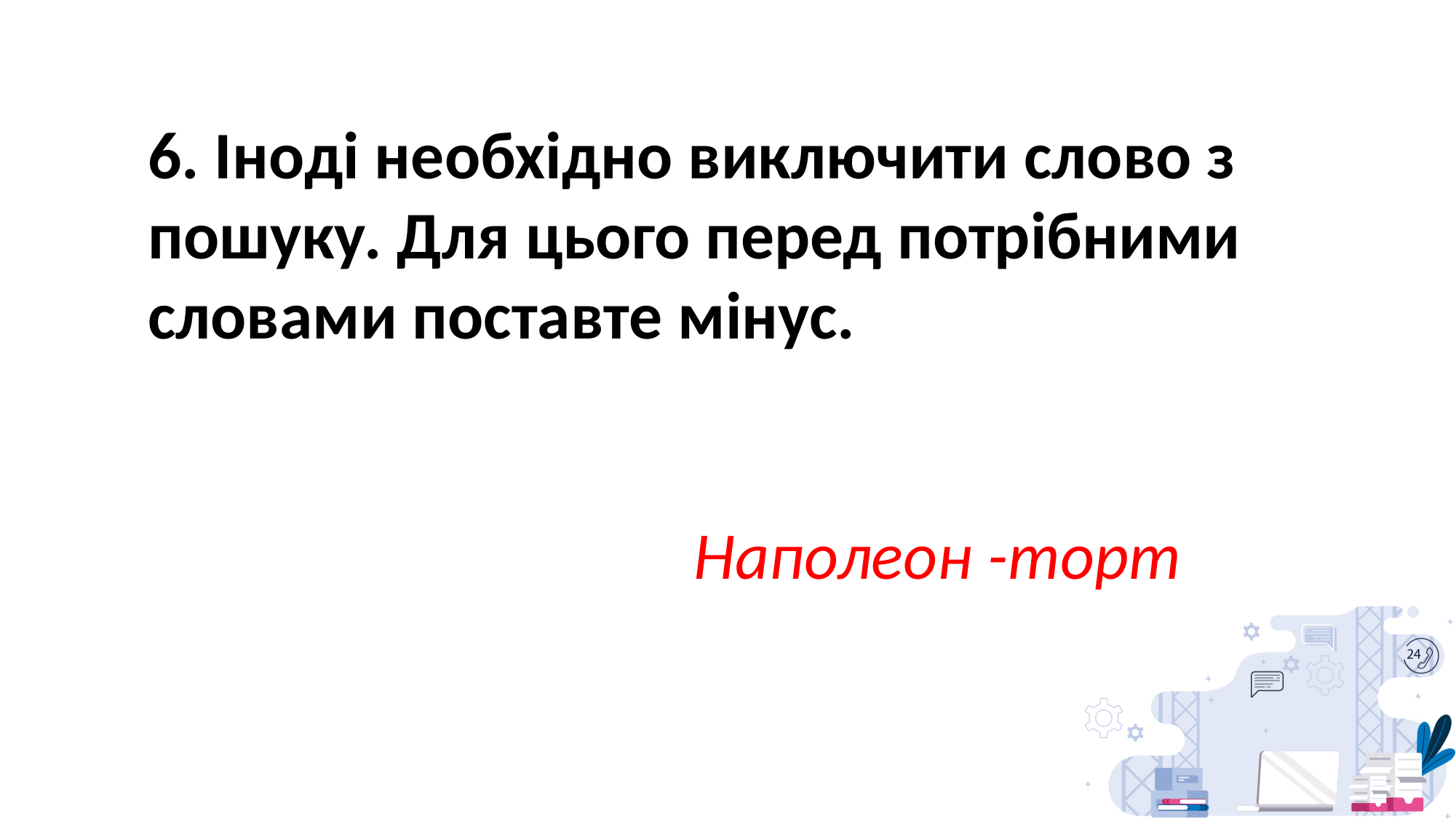

6. Іноді необхідно виключити слово з пошуку. Для цього перед потрібними словами поставте мінус.

					Наполеон -торт